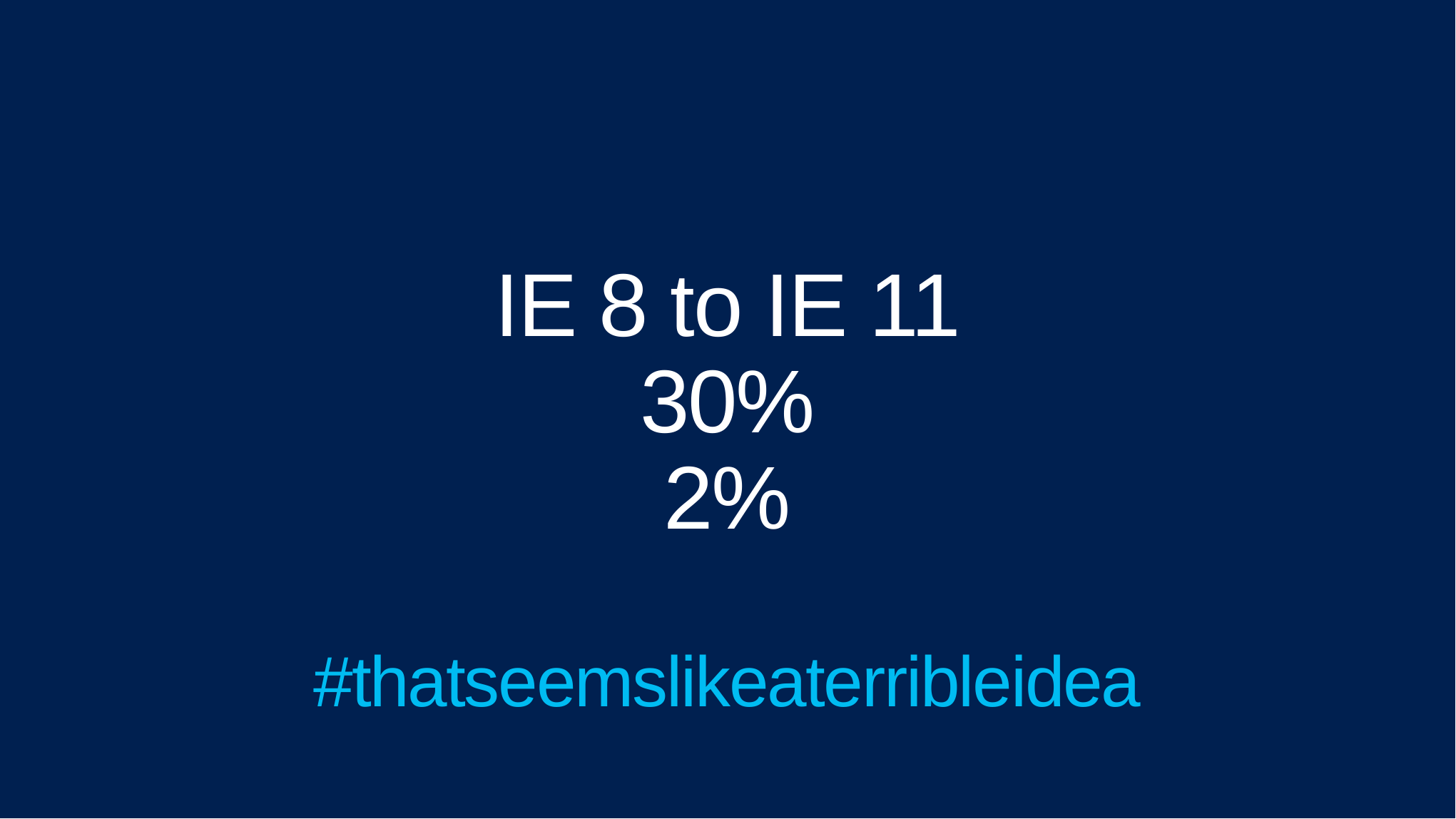

# IE 8 to IE 11 30% 2% #thatseemslikeaterribleidea